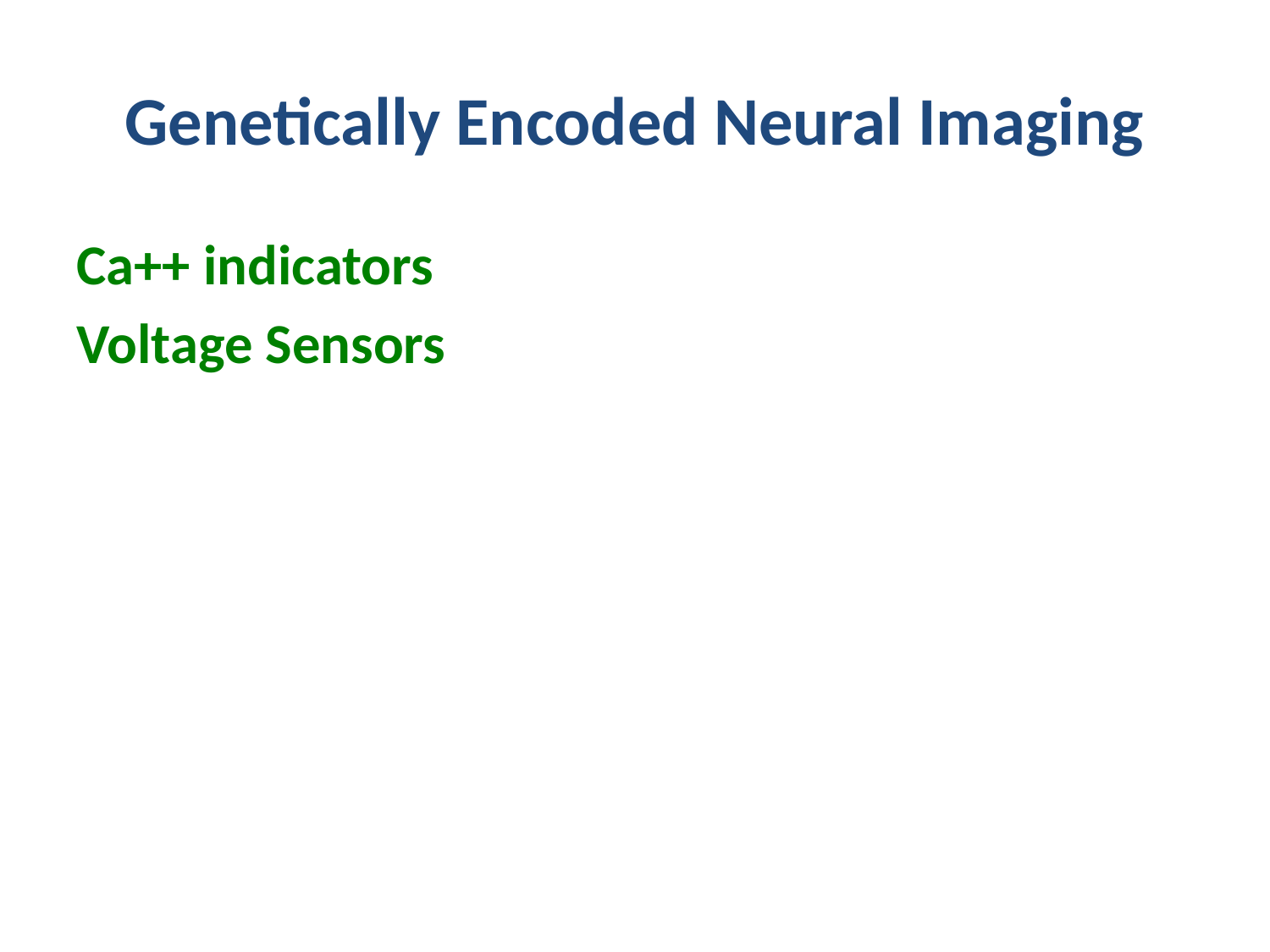

# Genetically Encoded Neural Imaging
Ca++ indicators
Voltage Sensors